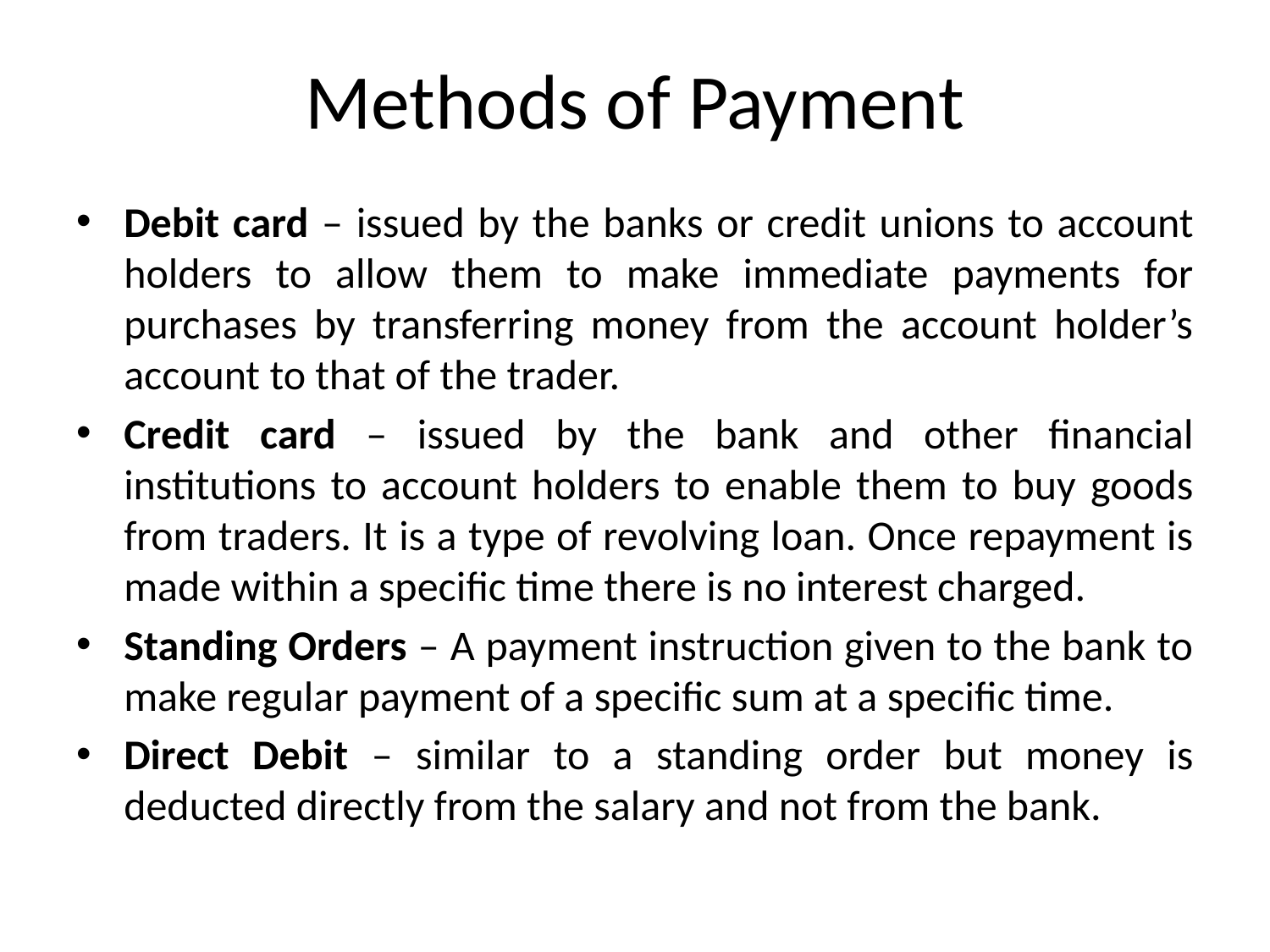

# Methods of Payment
Debit card – issued by the banks or credit unions to account holders to allow them to make immediate payments for purchases by transferring money from the account holder’s account to that of the trader.
Credit card – issued by the bank and other financial institutions to account holders to enable them to buy goods from traders. It is a type of revolving loan. Once repayment is made within a specific time there is no interest charged.
Standing Orders – A payment instruction given to the bank to make regular payment of a specific sum at a specific time.
Direct Debit – similar to a standing order but money is deducted directly from the salary and not from the bank.